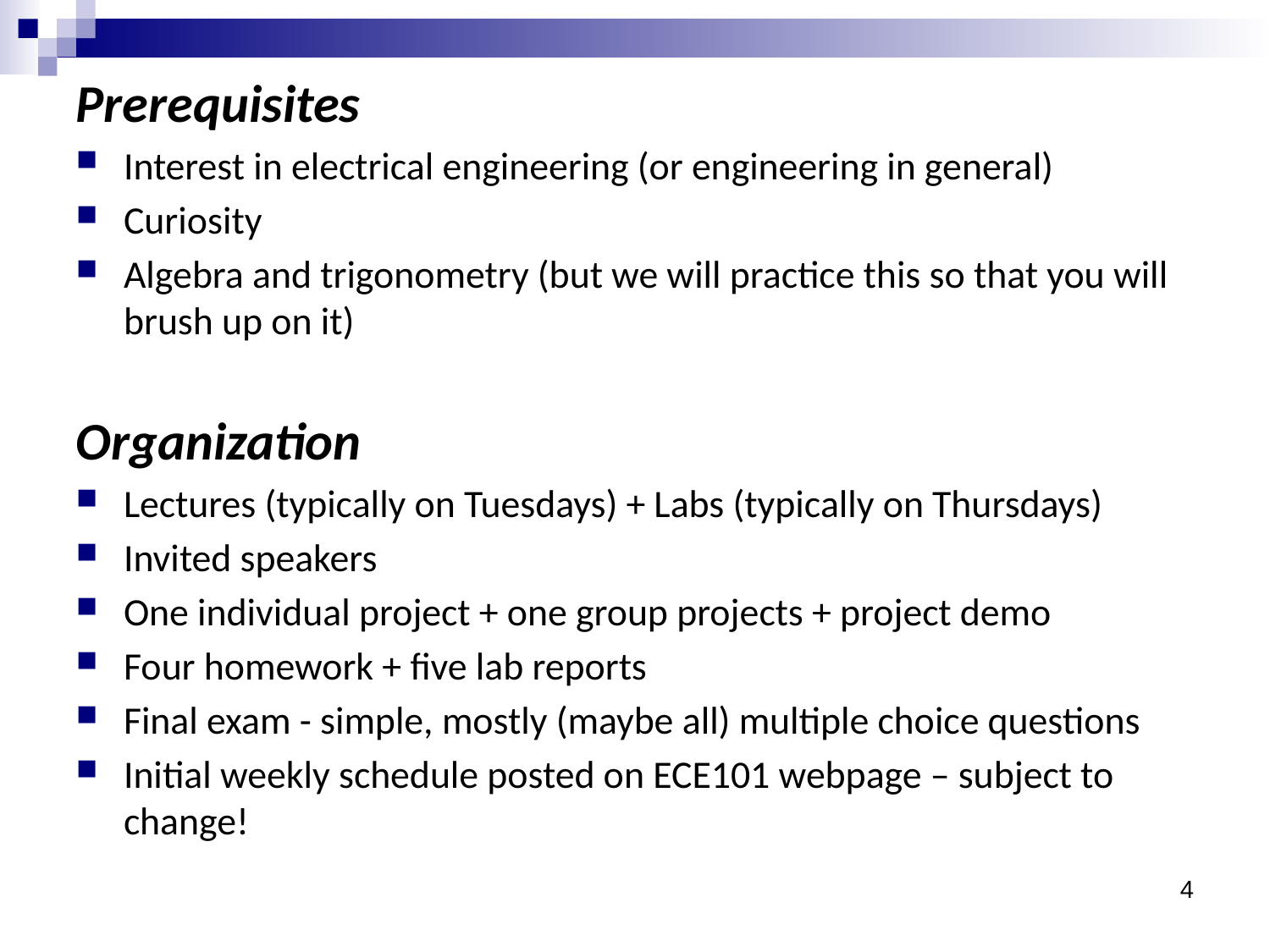

Prerequisites
Interest in electrical engineering (or engineering in general)
Curiosity
Algebra and trigonometry (but we will practice this so that you will brush up on it)

Organization
Lectures (typically on Tuesdays) + Labs (typically on Thursdays)
Invited speakers
One individual project + one group projects + project demo
Four homework + five lab reports
Final exam - simple, mostly (maybe all) multiple choice questions
Initial weekly schedule posted on ECE101 webpage – subject to change!
4